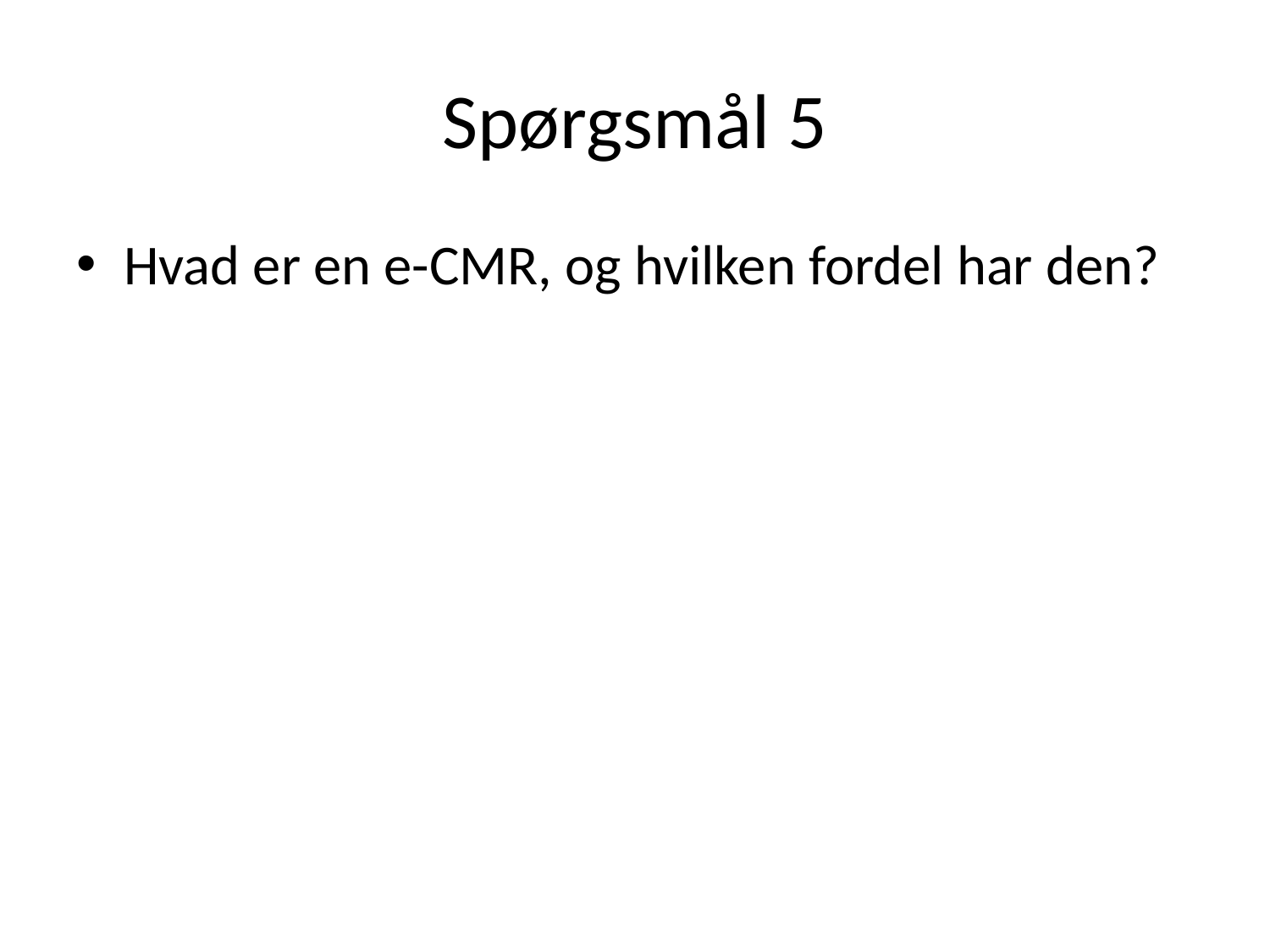

# Spørgsmål 5
Hvad er en e-CMR, og hvilken fordel har den?